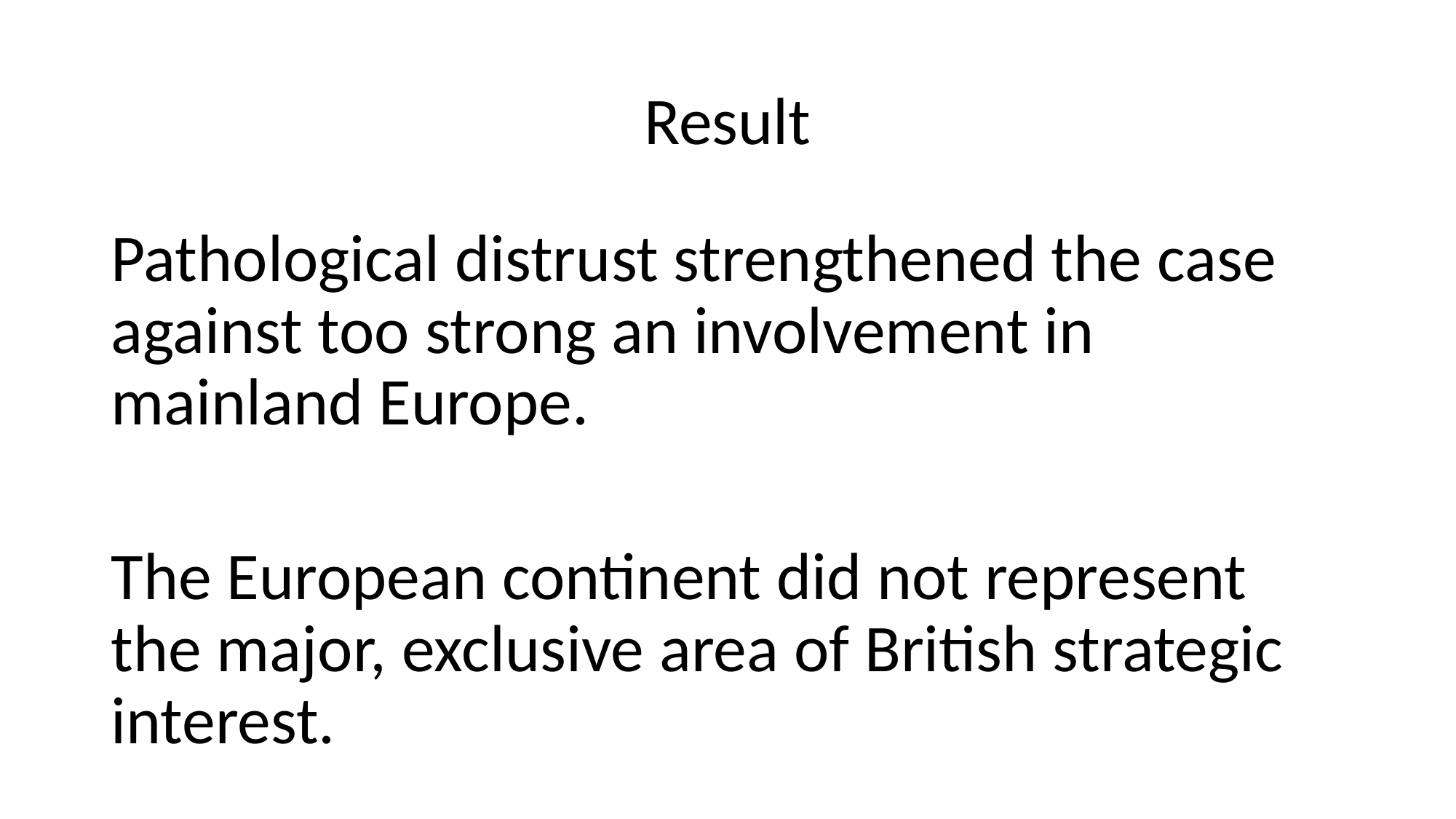

# Result
Pathological distrust strengthened the case against too strong an involvement in mainland Europe.

The European continent did not represent the major, exclusive area of British strategic interest.